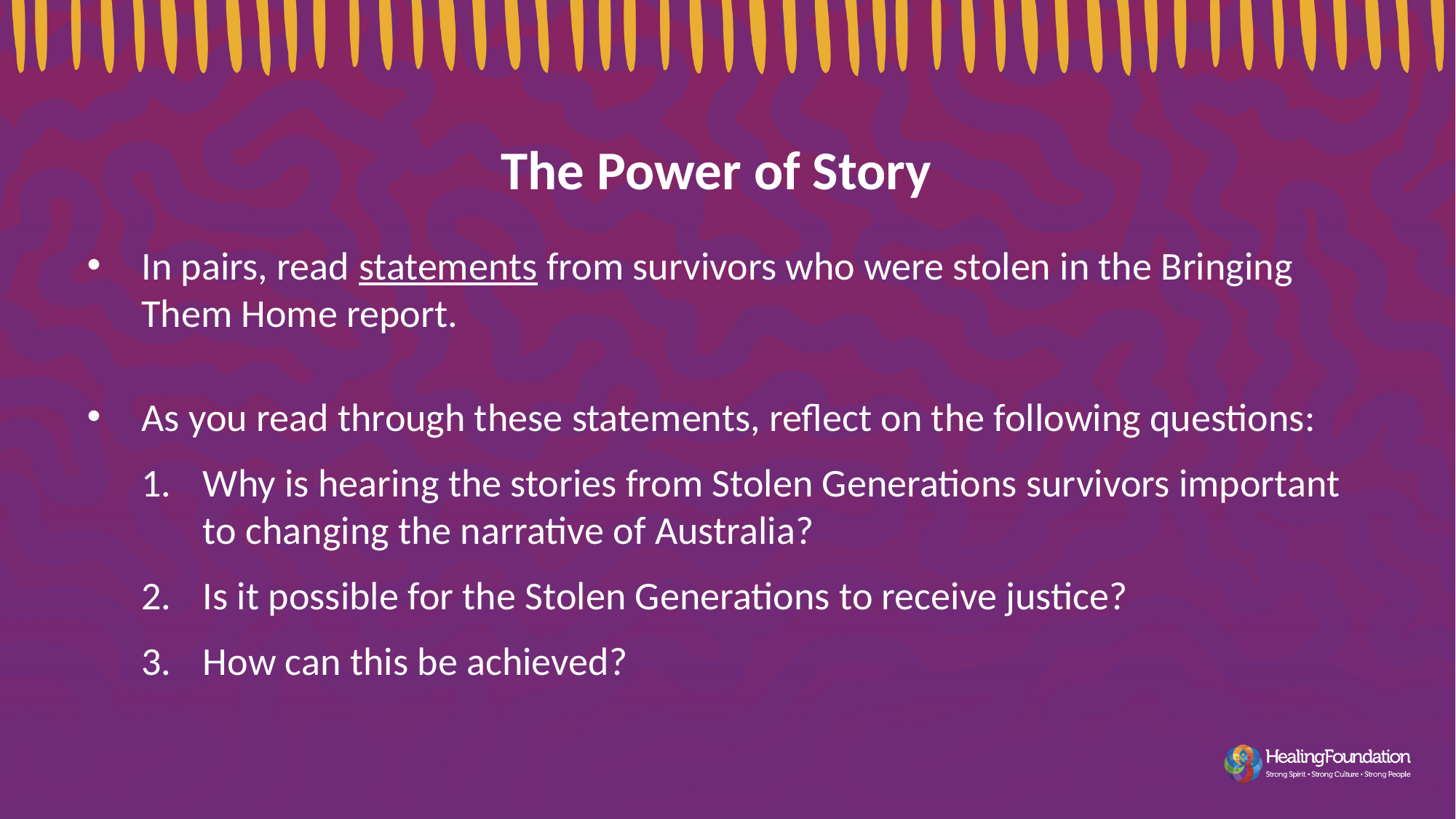

The Power of Story
In pairs, read statements from survivors who were stolen in the Bringing Them Home report.

As you read through these statements, reflect on the following questions:
Why is hearing the stories from Stolen Generations survivors important to changing the narrative of Australia?
Is it possible for the Stolen Generations to receive justice?
How can this be achieved?